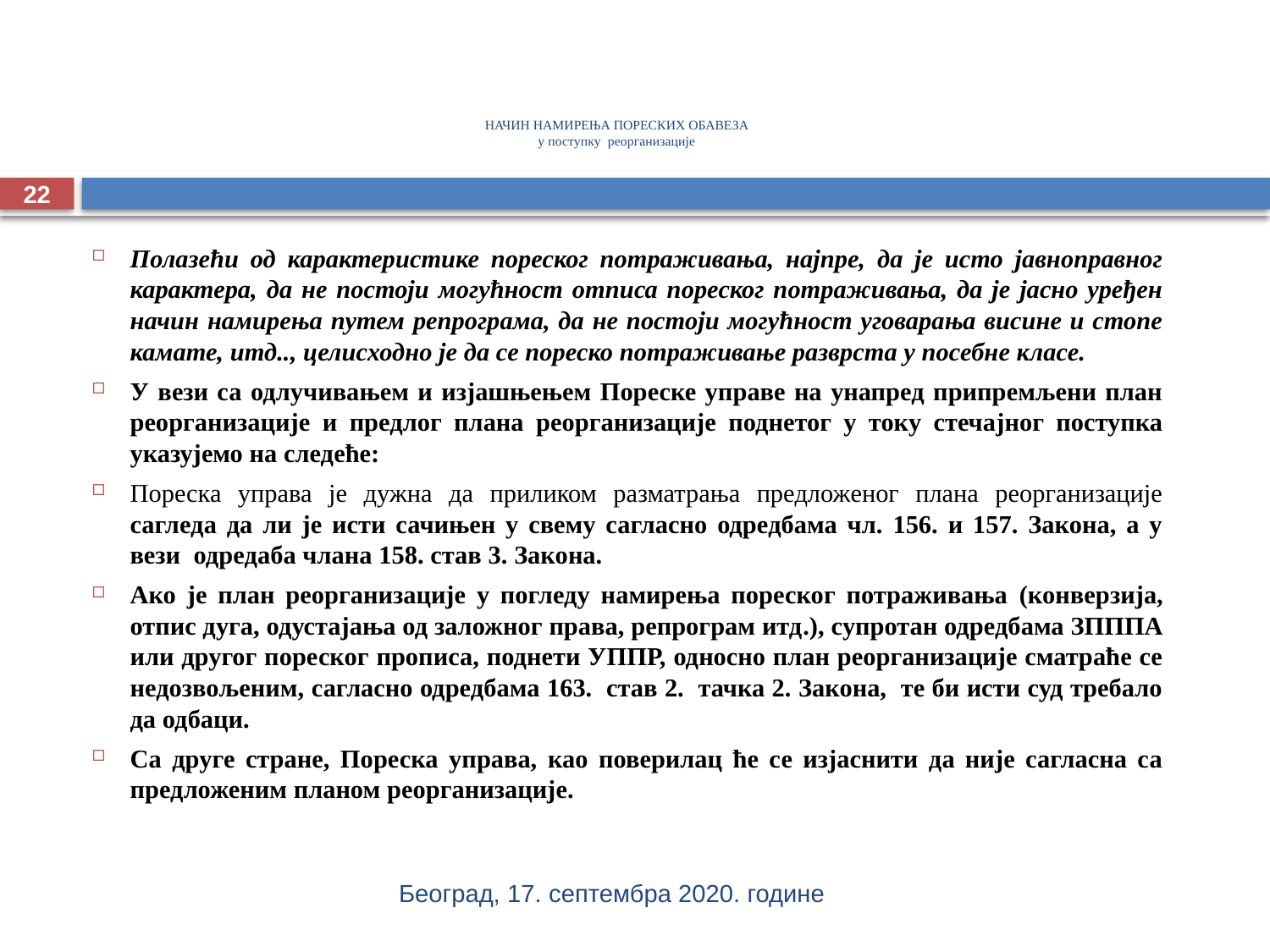

# НАЧИН НАМИРЕЊА ПОРЕСКИХ ОБАВЕЗА у поступку  реорганизације
22

Полазећи од карактеристике пореског потраживања, најпре, да је исто јавноправног карактера, да не постоји могућност отписа пореског потраживања, да је јасно уређен начин намирења путем репрограма, да не постоји могућност уговарања висине и стопе камате, итд.., целисходно је да се пореско потраживање разврста у посебне класе.
У вези са одлучивањем и изјашњењем Пореске управе на унапред припремљени план реорганизације и предлог плана реорганизације поднетог у току стечајног поступка указујемо на следеће:
Пореска управа је дужна да приликом разматрања предложеног плана реорганизације сагледа да ли је исти сачињен у свему сагласно одредбама чл. 156. и 157. Закона, а у вези  одредаба члана 158. став 3. Закона.
Ако је план реорганизације у погледу намирења пореског потраживања (конверзија, отпис дуга, одустајања од заложног права, репрограм итд.), супротан одредбама ЗПППА или другог пореског прописа, поднети УППР, односно план реорганизације сматраће се недозвољеним, сагласно одредбама 163.  став 2.  тачка 2. Закона,  те би исти суд требало да одбаци.
Са друге стране, Пореска управа, као поверилац ће се изјаснити да није сагласна са предложеним планом реорганизације.

Београд, 17. септембра 2020. године